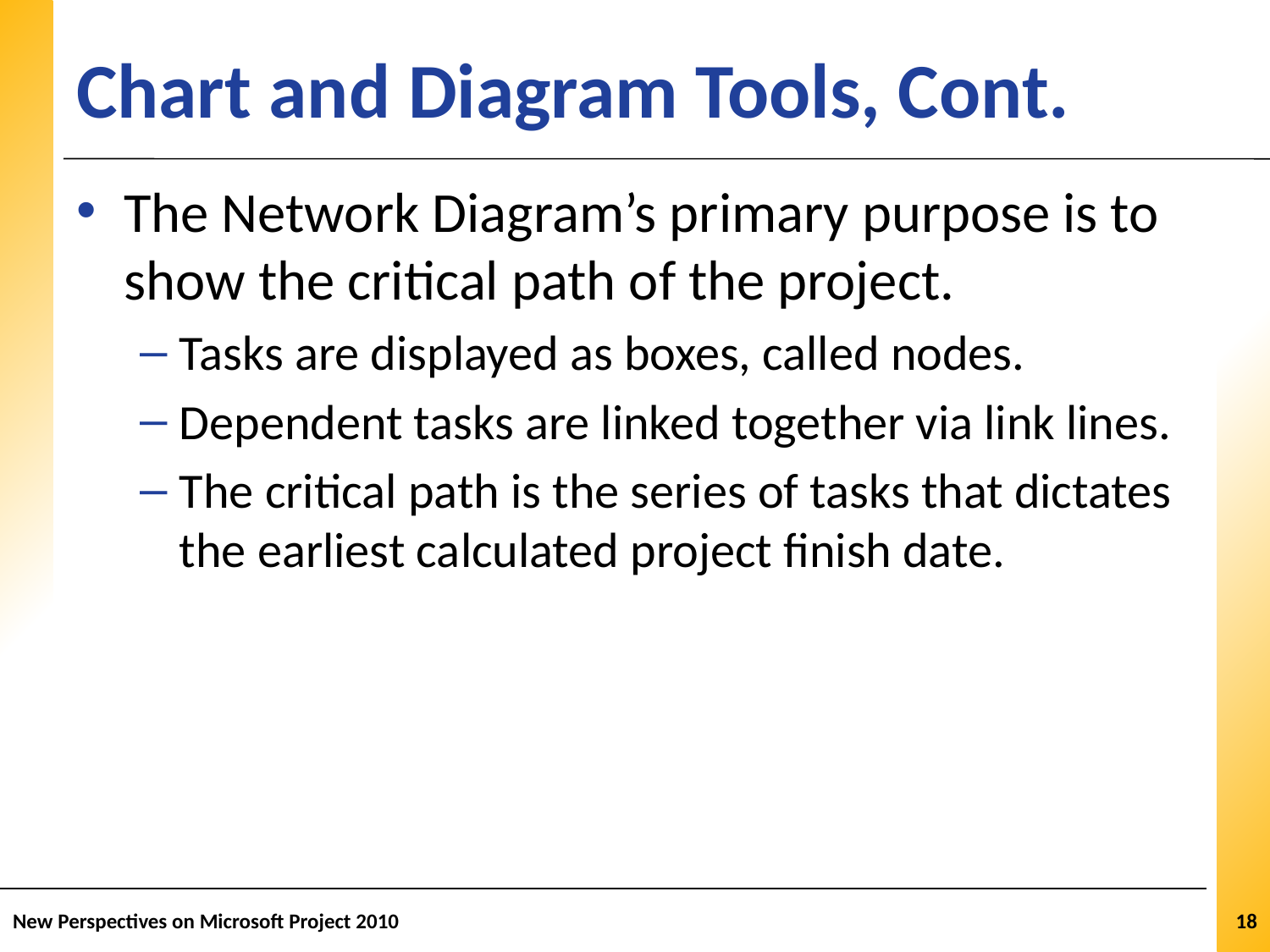

# Chart and Diagram Tools, Cont.
The Network Diagram’s primary purpose is to show the critical path of the project.
Tasks are displayed as boxes, called nodes.
Dependent tasks are linked together via link lines.
The critical path is the series of tasks that dictates the earliest calculated project finish date.
New Perspectives on Microsoft Project 2010
18